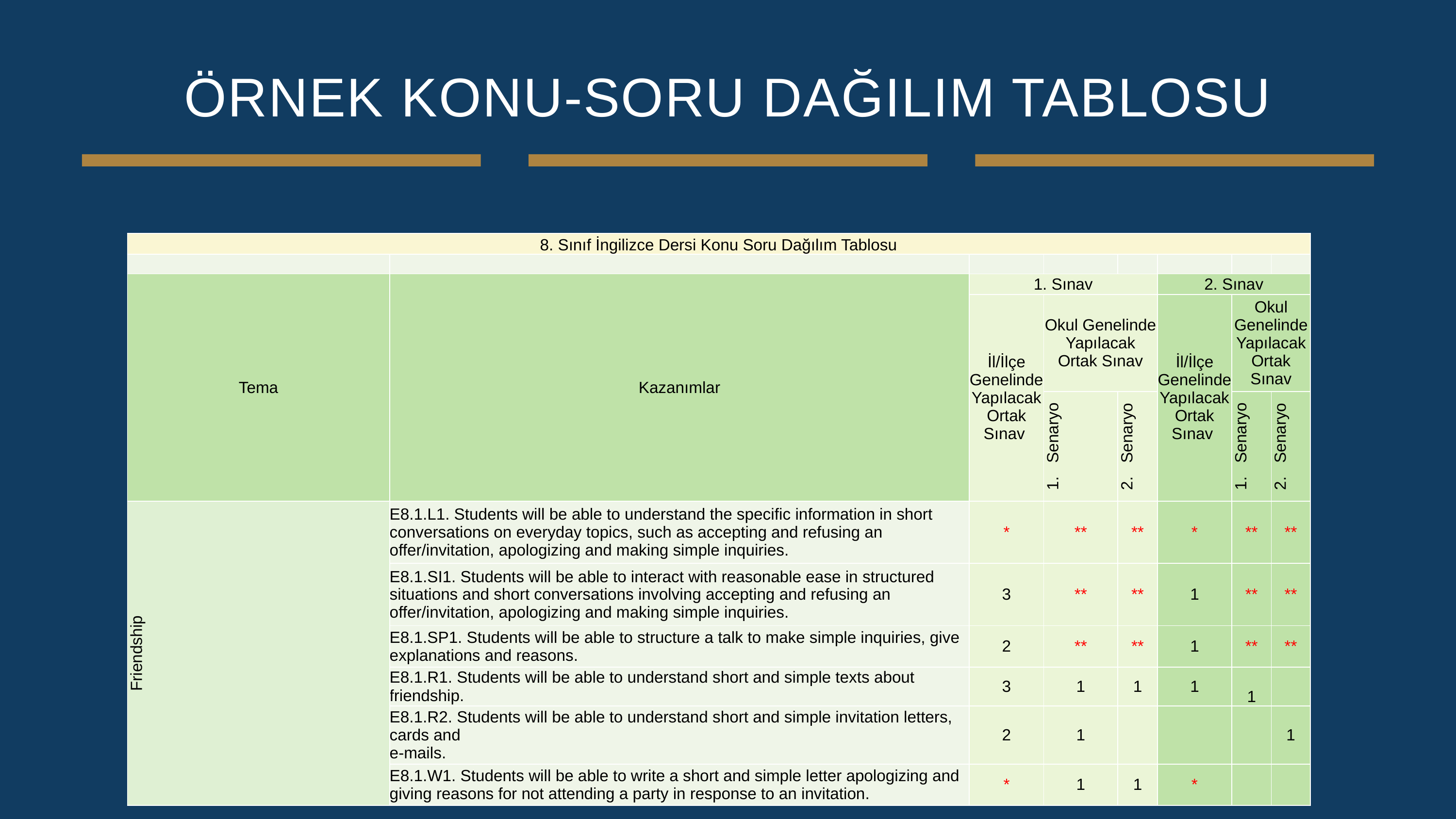

ÖRNEK KONU-SORU DAĞILIM TABLOSU

| 8. Sınıf İngilizce Dersi Konu Soru Dağılım Tablosu |  |  |  |  |  |  |  |
| --- | --- | --- | --- | --- | --- | --- | --- |
|  |  |  |  |  |  |  |  |
| Tema | Kazanımlar | 1. Sınav |  |  | 2. Sınav |  |  |
|  |  | İl/İlçe Genelinde Yapılacak Ortak Sınav | Okul Genelinde Yapılacak Ortak Sınav |  | İl/İlçe Genelinde Yapılacak Ortak Sınav | Okul Genelinde Yapılacak Ortak Sınav |  |
|  |  |  | 1.   Senaryo | 2.   Senaryo |  | 1.   Senaryo | 2.   Senaryo |
| Friendship | E8.1.L1. Students will be able to understand the specific information in short conversations on everyday topics, such as accepting and refusing an offer/invitation, apologizing and making simple inquiries. | \* | \*\* | \*\* | \* | \*\* | \*\* |
|  | E8.1.SI1. Students will be able to interact with reasonable ease in structured situations and short conversations involving accepting and refusing an offer/invitation, apologizing and making simple inquiries. | 3 | \*\* | \*\* | 1 | \*\* | \*\* |
|  | E8.1.SP1. Students will be able to structure a talk to make simple inquiries, give explanations and reasons. | 2 | \*\* | \*\* | 1 | \*\* | \*\* |
|  | E8.1.R1. Students will be able to understand short and simple texts about friendship. | 3 | 1 | 1 | 1 | 1 |  |
|  | E8.1.R2. Students will be able to understand short and simple invitation letters, cards and e-mails. | 2 | 1 |  |  |  | 1 |
|  | E8.1.W1. Students will be able to write a short and simple letter apologizing and giving reasons for not attending a party in response to an invitation. | \* | 1 | 1 | \* |  |  |